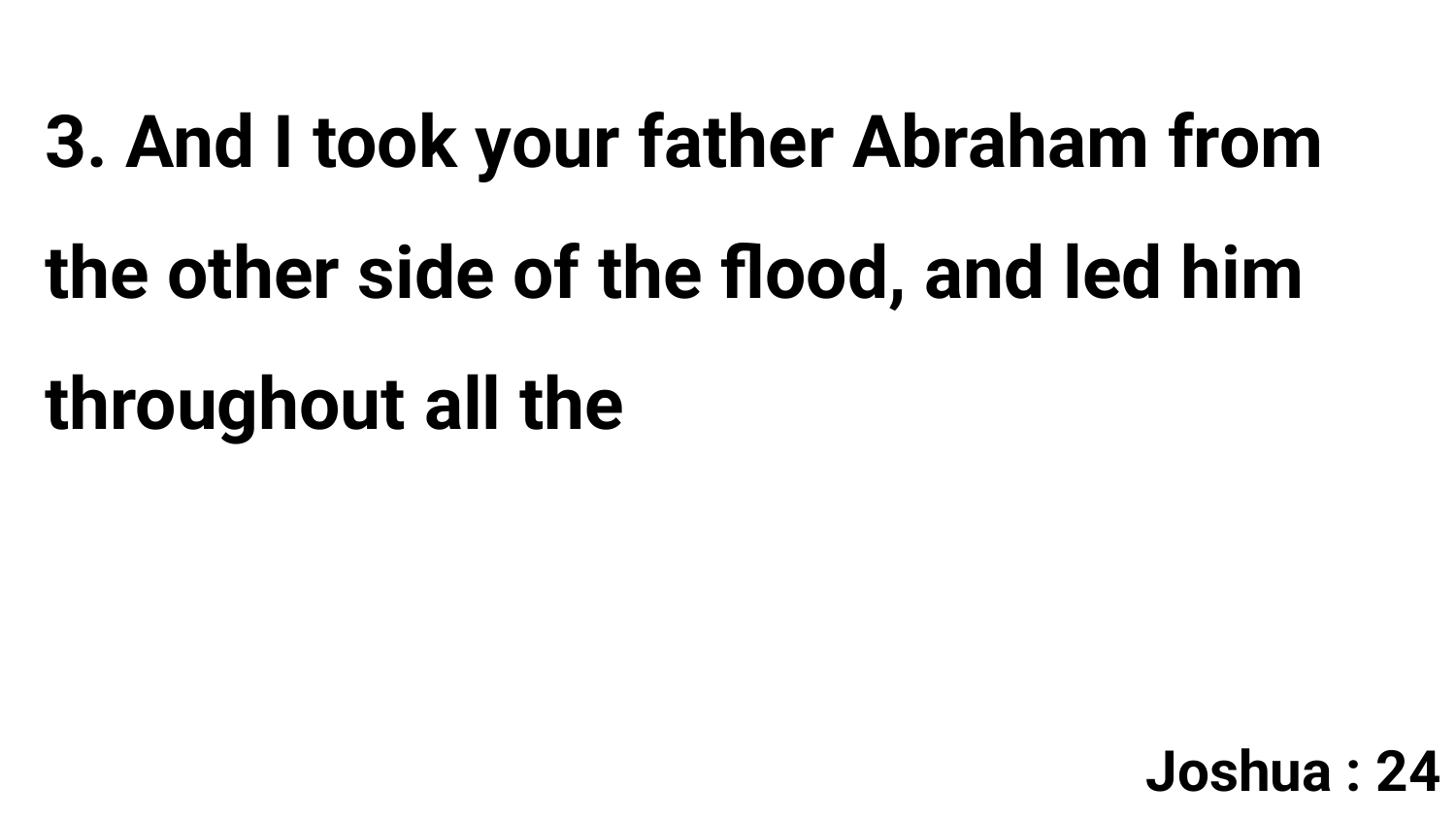

3. And I took your father Abraham from the other side of the flood, and led him throughout all the
Joshua : 24